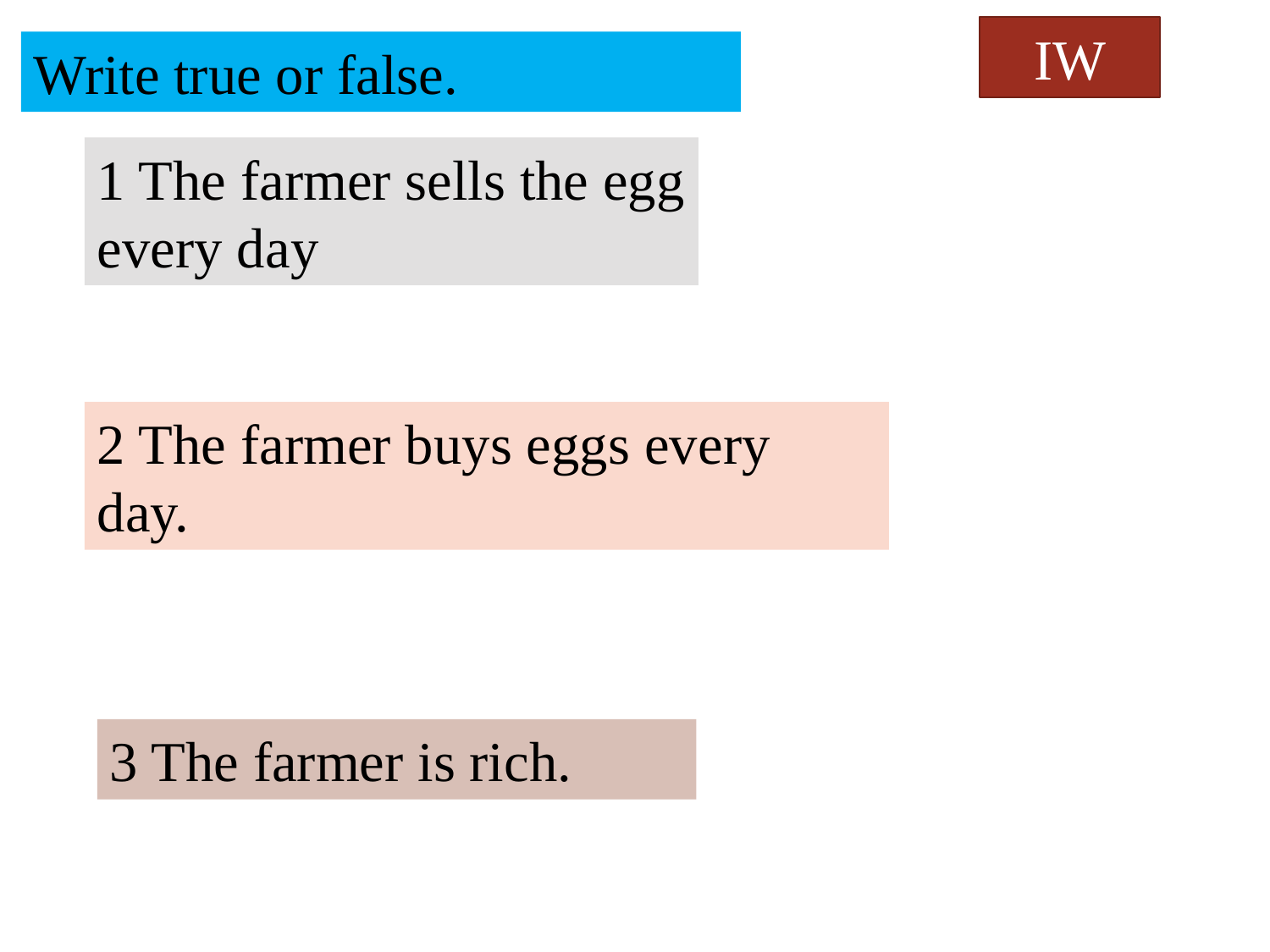

IW
Write true or false.

1 The farmer sells the egg every day
2 The farmer buys eggs every day.
False
True
3 The farmer is rich.
False